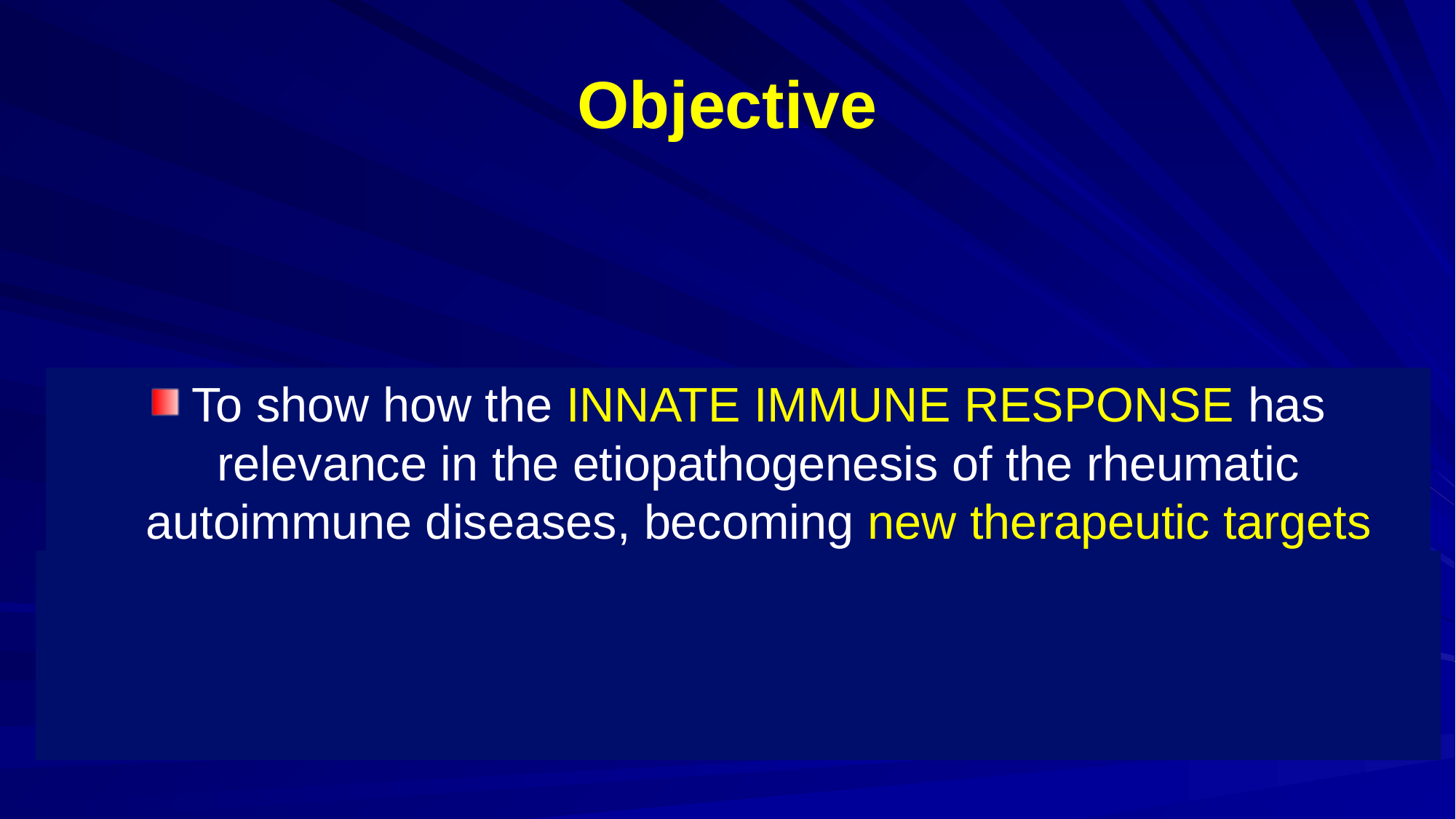

# Objective

To show how the INNATE IMMUNE RESPONSE has relevance in the etiopathogenesis of the rheumatic autoimmune diseases, becoming new therapeutic targets